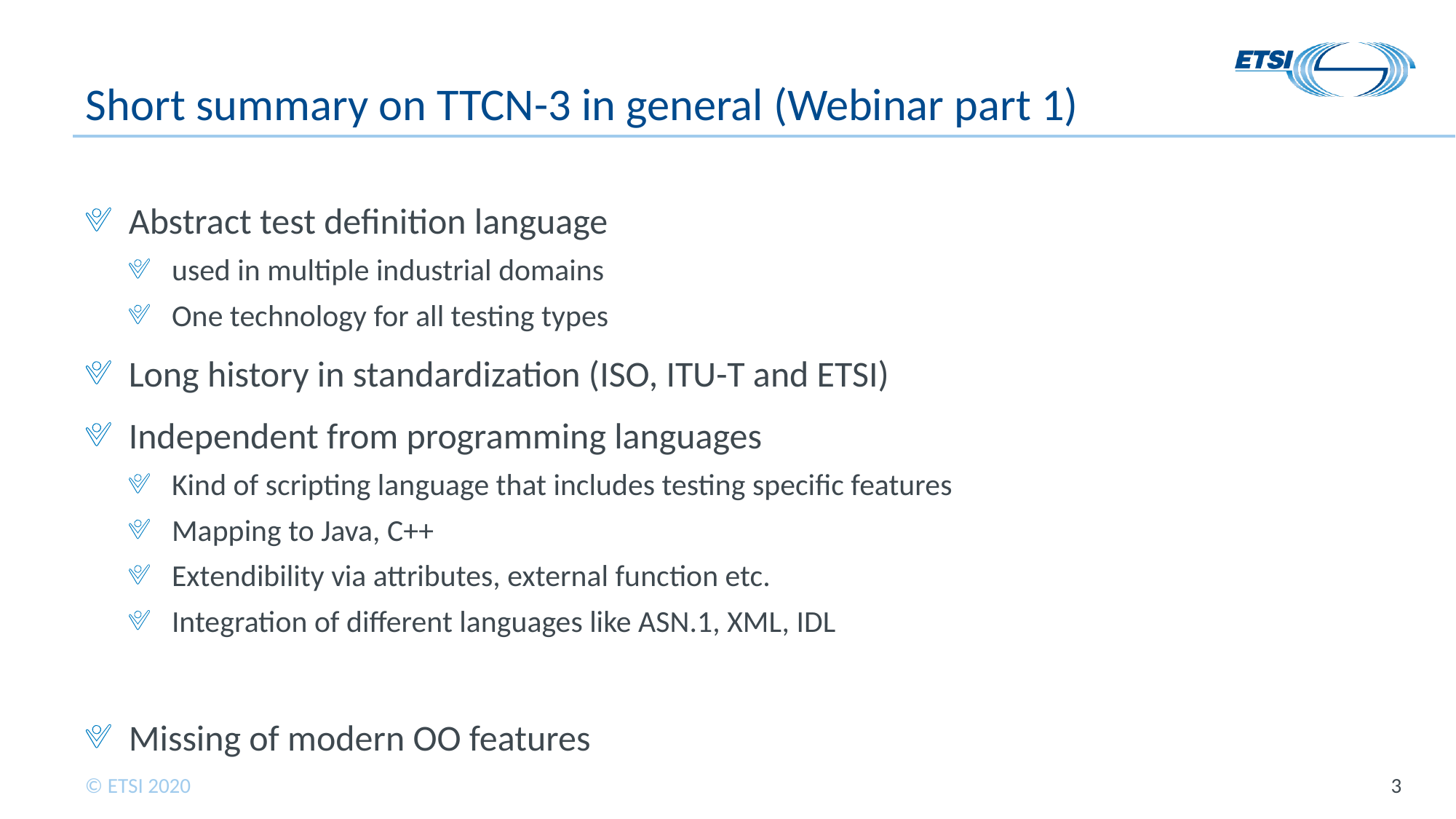

# Short summary on TTCN-3 in general (Webinar part 1)
Abstract test definition language
used in multiple industrial domains
One technology for all testing types
Long history in standardization (ISO, ITU-T and ETSI)
Independent from programming languages
Kind of scripting language that includes testing specific features
Mapping to Java, C++
Extendibility via attributes, external function etc.
Integration of different languages like ASN.1, XML, IDL

Missing of modern OO features